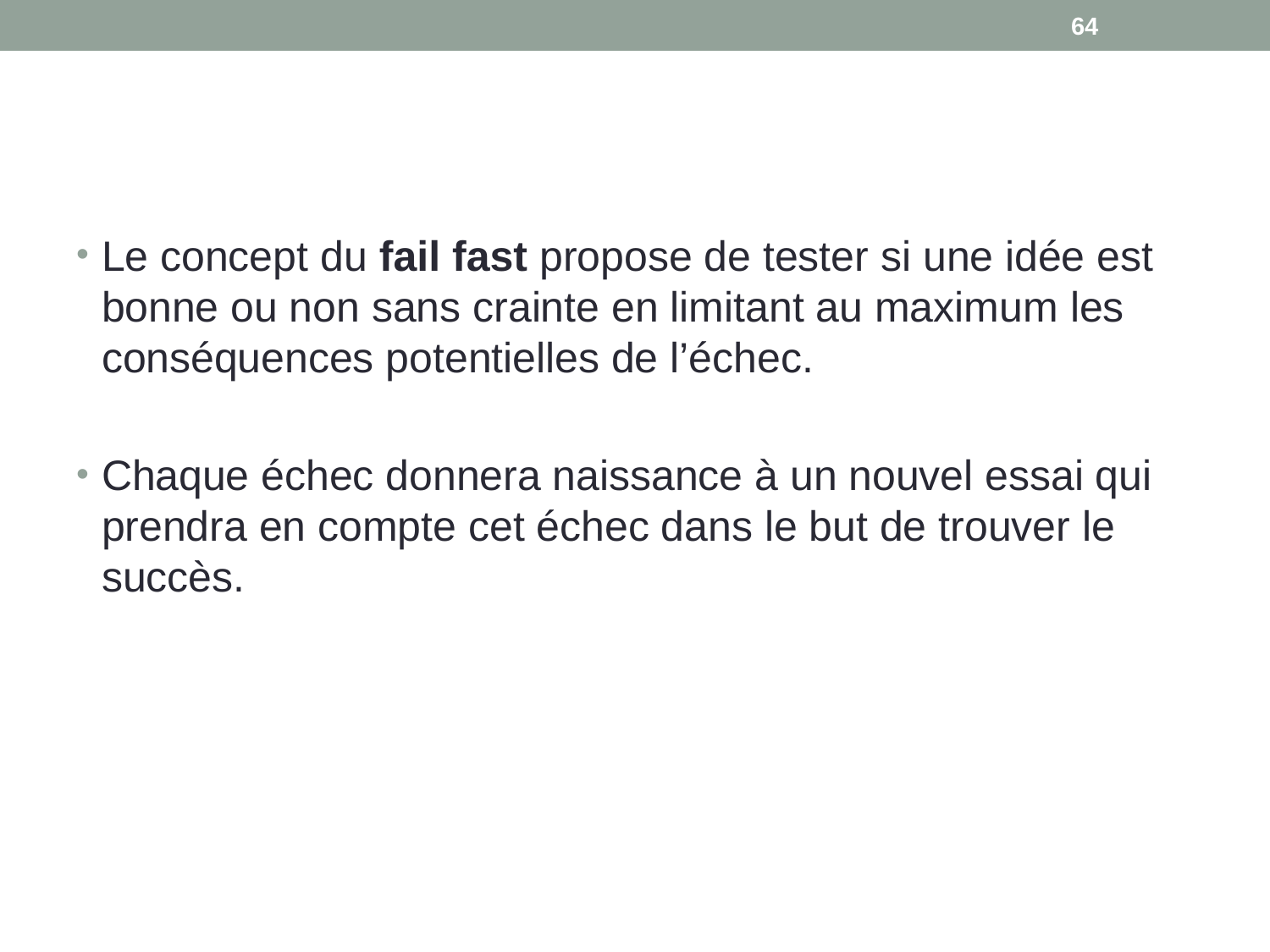

64
#
Le concept du fail fast propose de tester si une idée est bonne ou non sans crainte en limitant au maximum les conséquences potentielles de l’échec.

Chaque échec donnera naissance à un nouvel essai qui prendra en compte cet échec dans le but de trouver le succès.